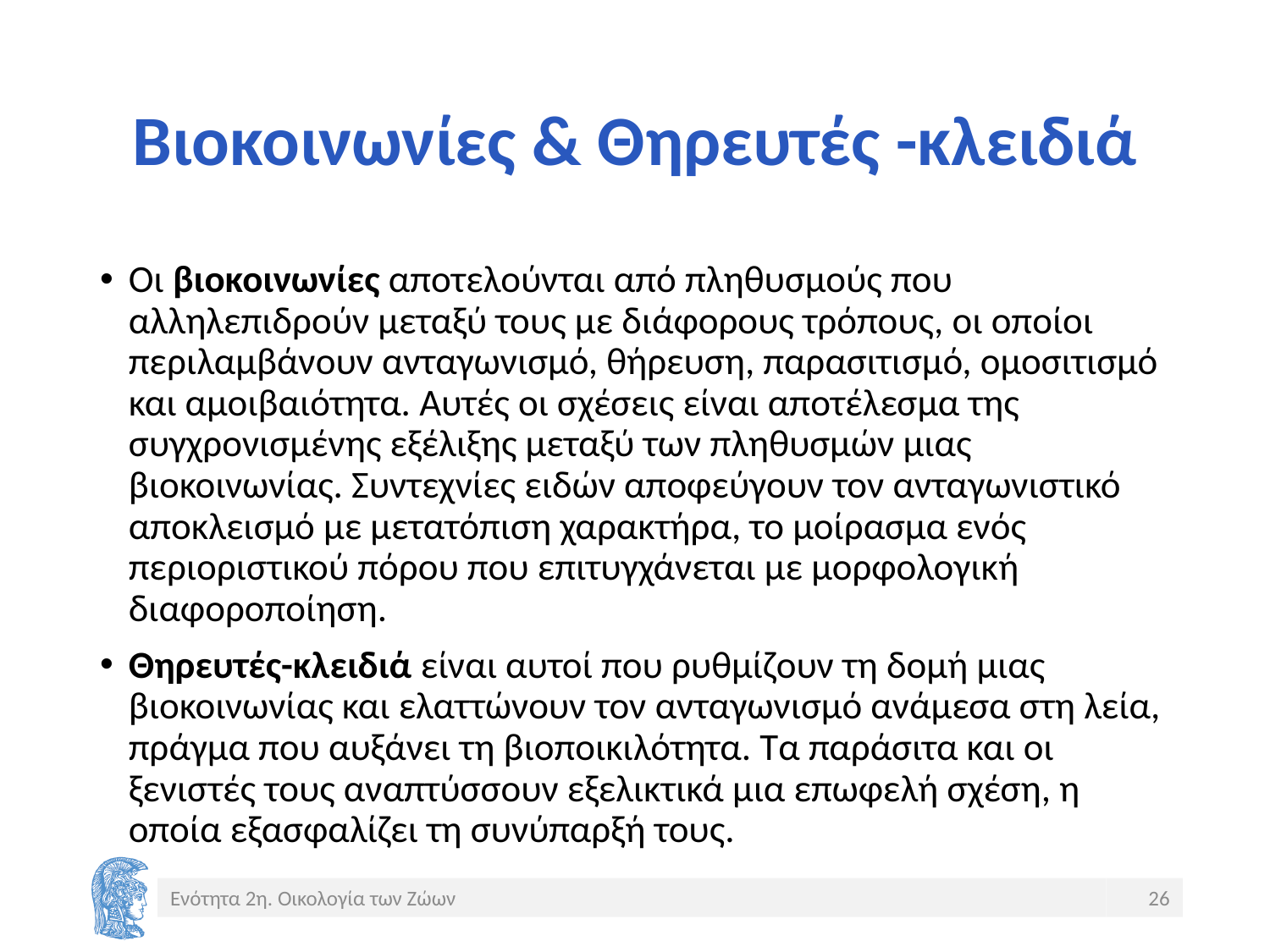

# Βιοκοινωνίες & Θηρευτές -κλειδιά
Οι βιοκοινωνίες αποτελούνται από πληθυσμούς που αλληλεπιδρούν μεταξύ τους με διάφορους τρόπους, οι οποίοι περιλαμβάνουν ανταγωνισμό, θήρευση, παρασιτισμό, ομοσιτισμό και αμοιβαιότητα. Αυτές οι σχέσεις είναι αποτέλεσμα της συγχρονισμένης εξέλιξης μεταξύ των πληθυσμών μιας βιοκοινωνίας. Συντεχνίες ειδών αποφεύγουν τον ανταγωνιστικό αποκλεισμό με μετατόπιση χαρακτήρα, το μοίρασμα ενός περιοριστικού πόρου που επιτυγχάνεται με μορφολογική διαφοροποίηση.
Θηρευτές-κλειδιά είναι αυτοί που ρυθμίζουν τη δομή μιας βιοκοινωνίας και ελαττώνουν τον ανταγωνισμό ανάμεσα στη λεία, πράγμα που αυξάνει τη βιοποικιλότητα. Τα παράσιτα και οι ξενιστές τους αναπτύσσουν εξελικτικά μια επωφελή σχέση, η οποία εξασφαλίζει τη συνύπαρξή τους.
Ενότητα 2η. Οικολογία των Ζώων
26